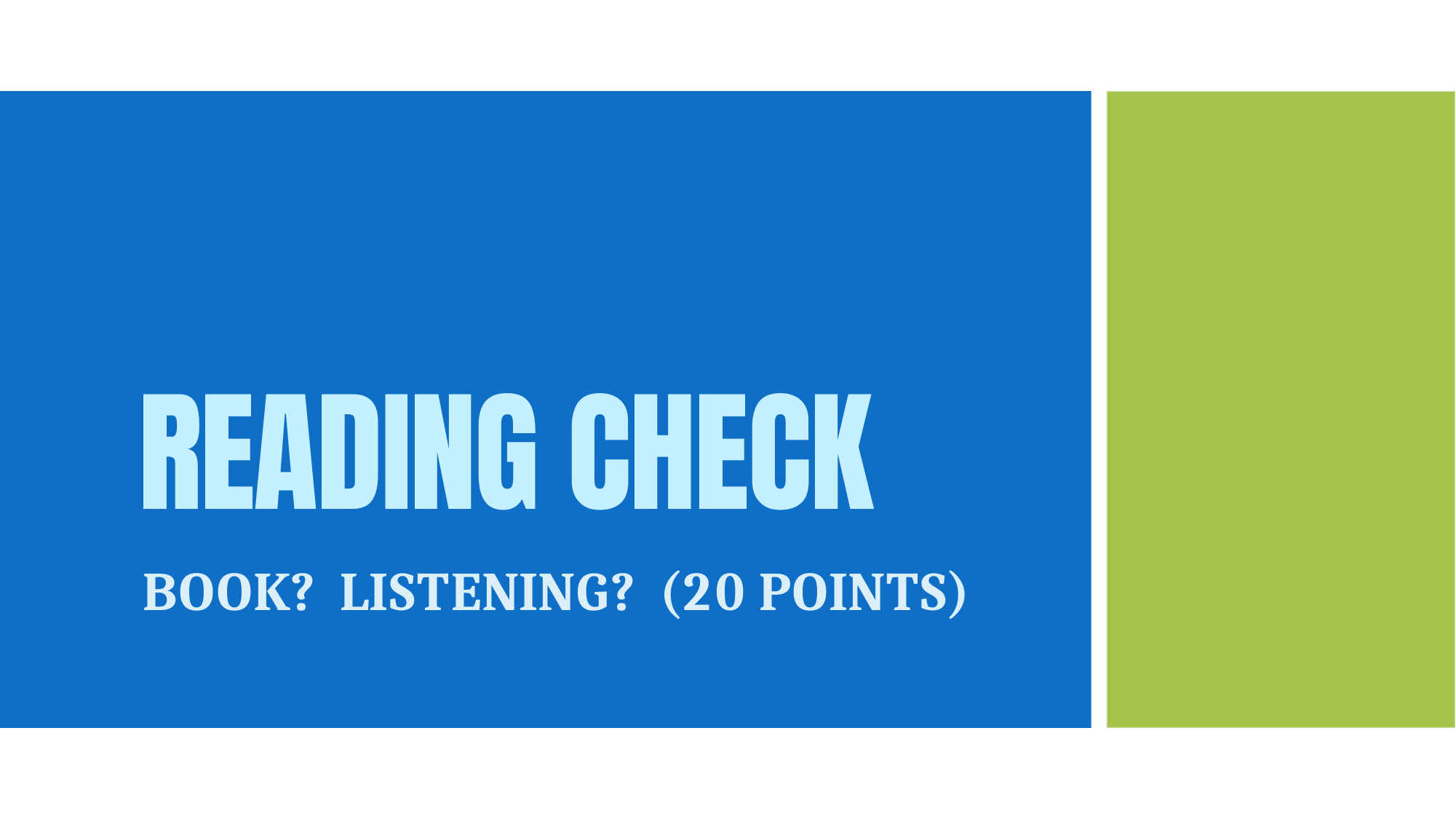

# READING CHECK
BOOK?  LISTENING?  (20 POINTS)